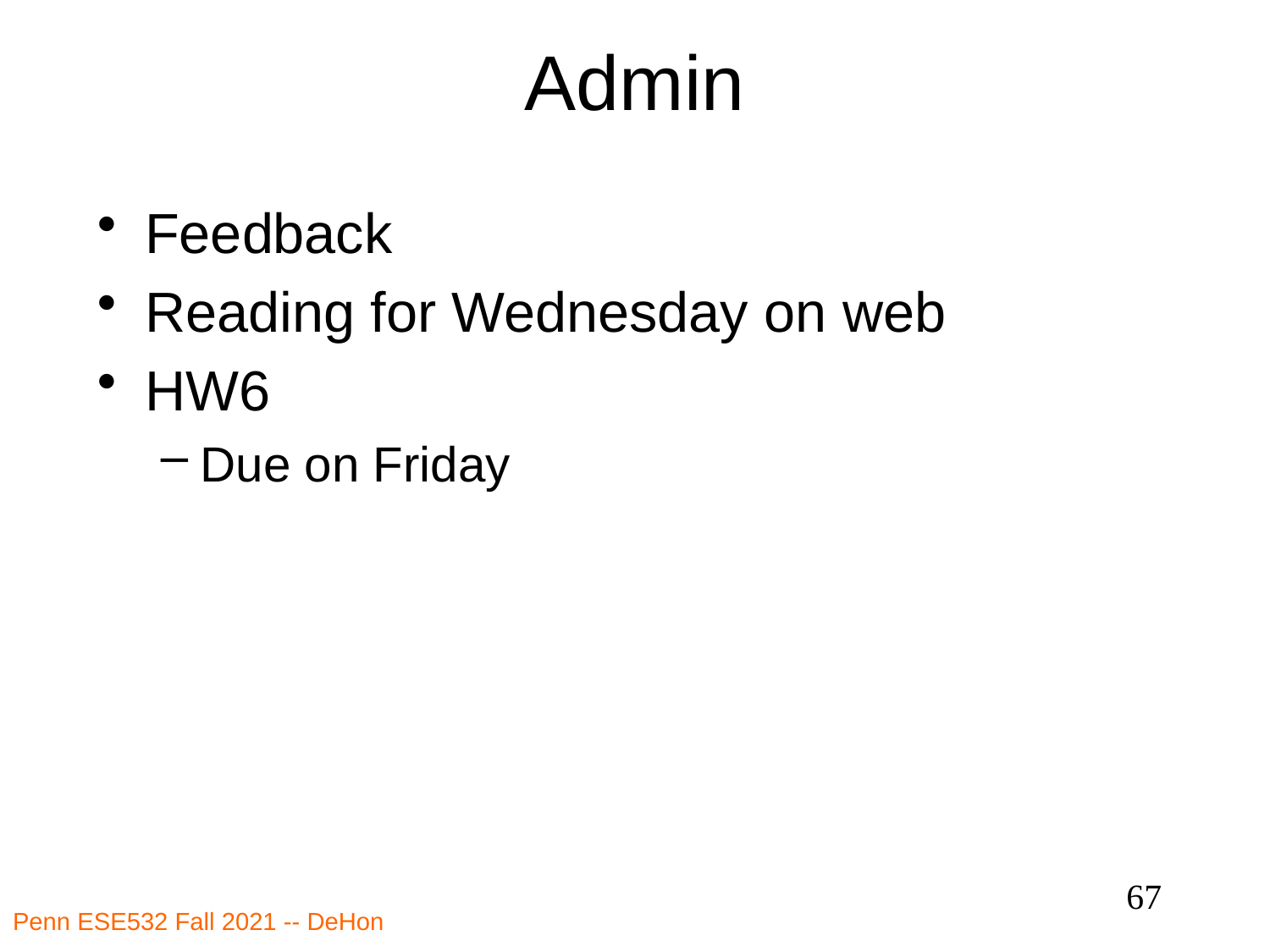

# Admin
Feedback
Reading for Wednesday on web
HW6
Due on Friday
67
Penn ESE532 Fall 2021 -- DeHon